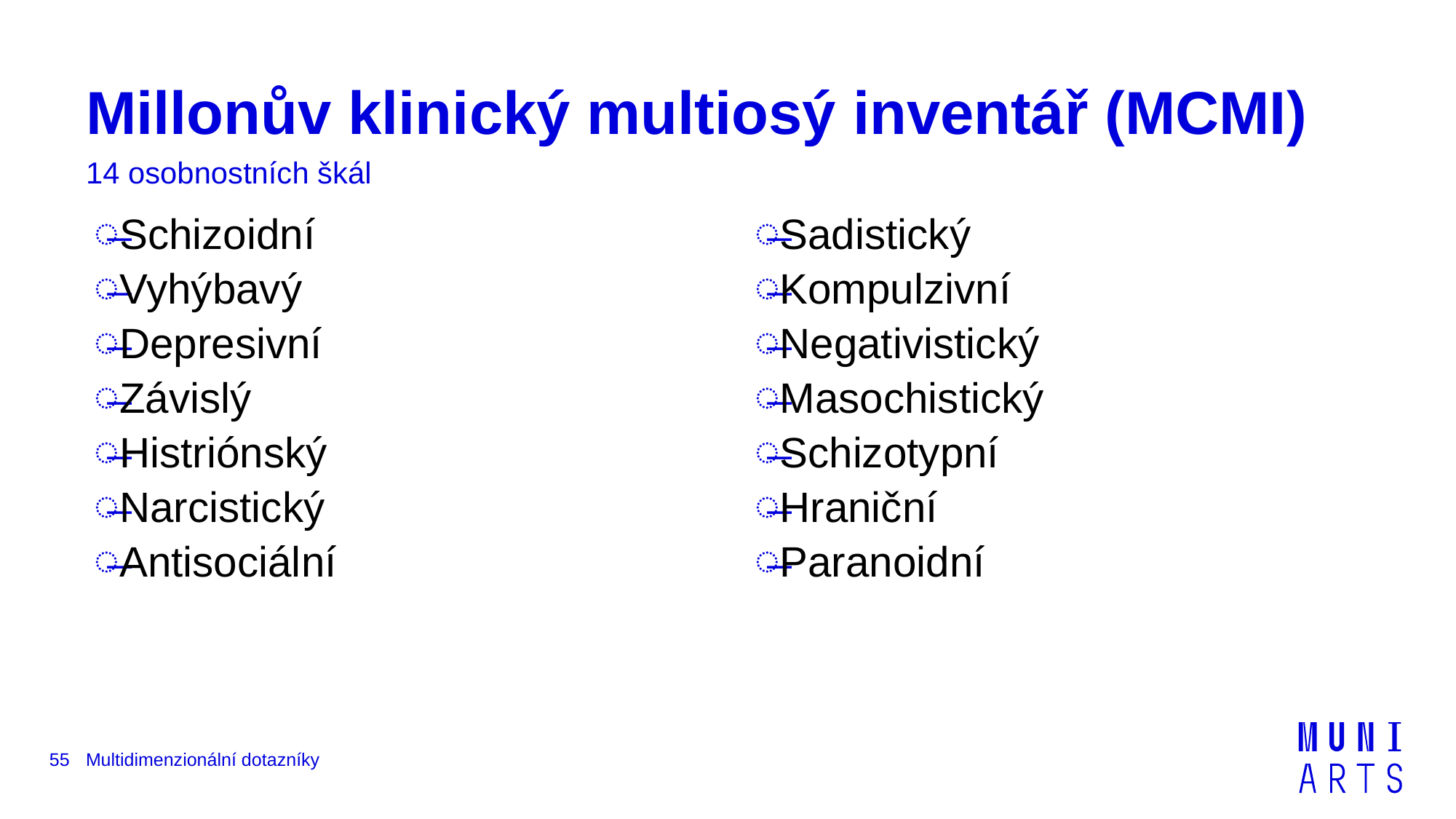

# Millonův klinický multiosý inventář (MCMI)
14 osobnostních škál
Schizoidní
Vyhýbavý
Depresivní
Závislý
Histriónský
Narcistický
Antisociální

Sadistický
Kompulzivní
Negativistický
Masochistický
Schizotypní
Hraniční
Paranoidní
55
Multidimenzionální dotazníky